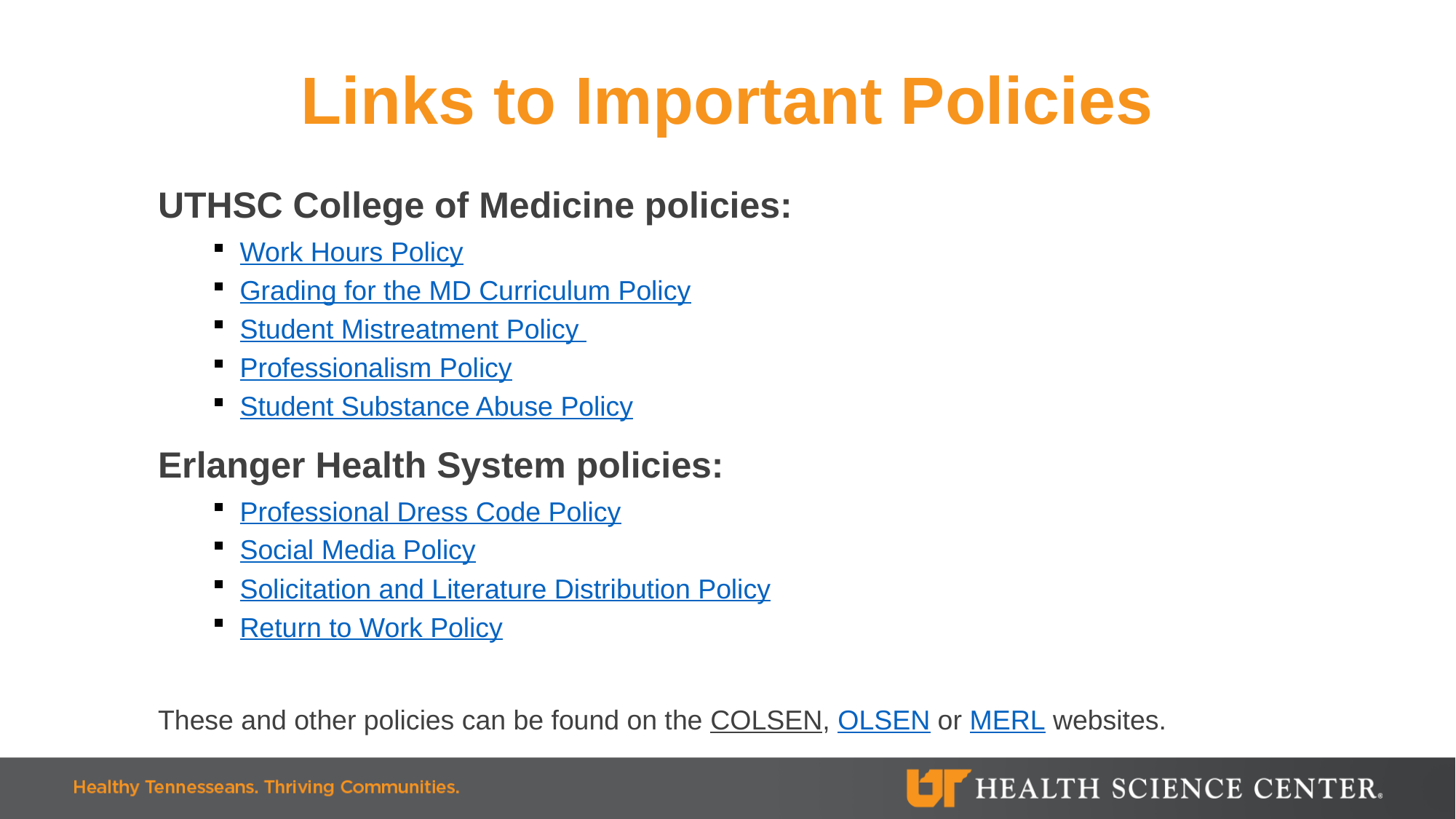

# Links to Important Policies
UTHSC College of Medicine policies:
Work Hours Policy
Grading for the MD Curriculum Policy
Student Mistreatment Policy
Professionalism Policy
Student Substance Abuse Policy
Erlanger Health System policies:
Professional Dress Code Policy
Social Media Policy
Solicitation and Literature Distribution Policy
Return to Work Policy

These and other policies can be found on the COLSEN, OLSEN or MERL websites.